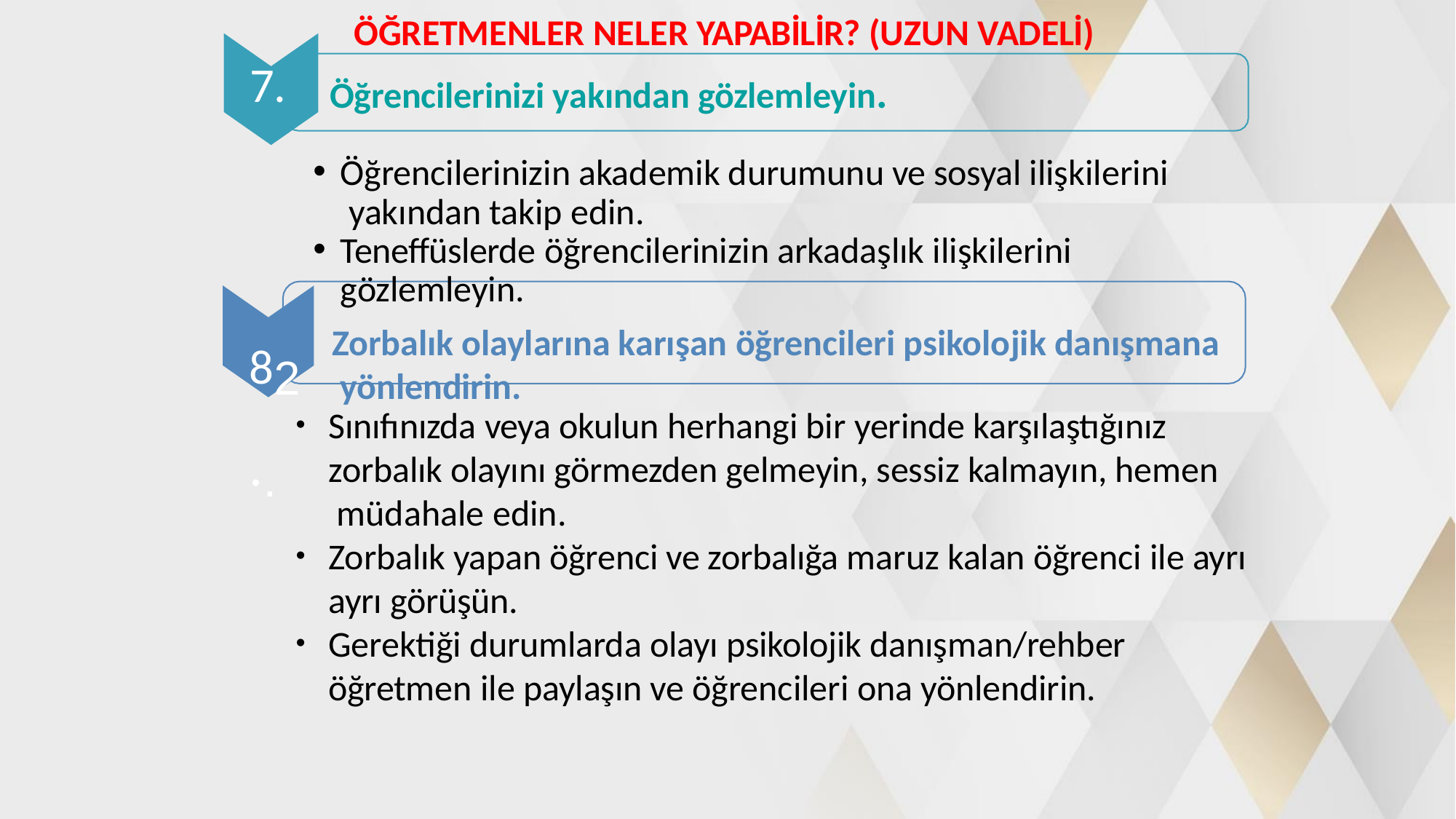

ÖĞRETMENLER NELER YAPABİLİR? (UZUN VADELİ)

# 7.
Öğrencilerinizi yakından gözlemleyin.
Öğrencilerinizin akademik durumunu ve sosyal ilişkilerini  yakından takip edin.
Teneffüslerde öğrencilerinizin arkadaşlık ilişkilerini gözlemleyin.
Zorbalık olaylarına karışan öğrencileri psikolojik danışmana  yönlendirin.

82..
Sınıfınızda veya okulun herhangi bir yerinde karşılaştığınız  zorbalık olayını görmezden gelmeyin, sessiz kalmayın, hemen  müdahale edin.
Zorbalık yapan öğrenci ve zorbalığa maruz kalan öğrenci ile ayrı  ayrı görüşün.
Gerektiği durumlarda olayı psikolojik danışman/rehber
öğretmen ile paylaşın ve öğrencileri ona yönlendirin.